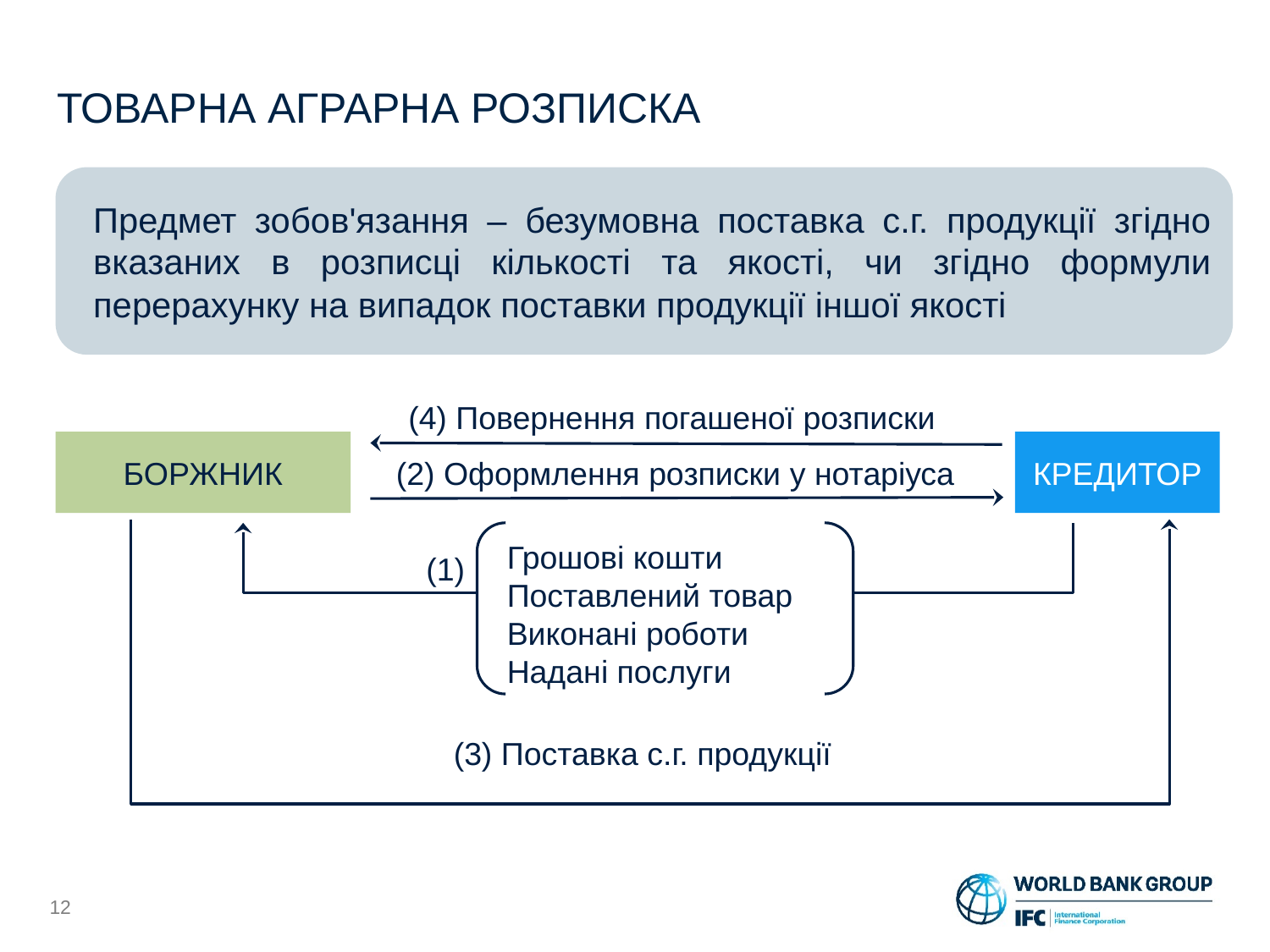

ТОВАРНА АГРАРНА РОЗПИСКА

	Предмет зобов'язання – безумовна поставка с.г. продукції згідно вказаних в розписці кількості та якості, чи згідно формули перерахунку на випадок поставки продукції іншої якості
(4) Повернення погашеної розписки
БОРЖНИК
КРЕДИТОР
(2) Оформлення розписки у нотаріуса
 Грошові кошти
 Поставлений товар
 Виконані роботи
 Надані послуги
(1)
(3) Поставка с.г. продукції
12